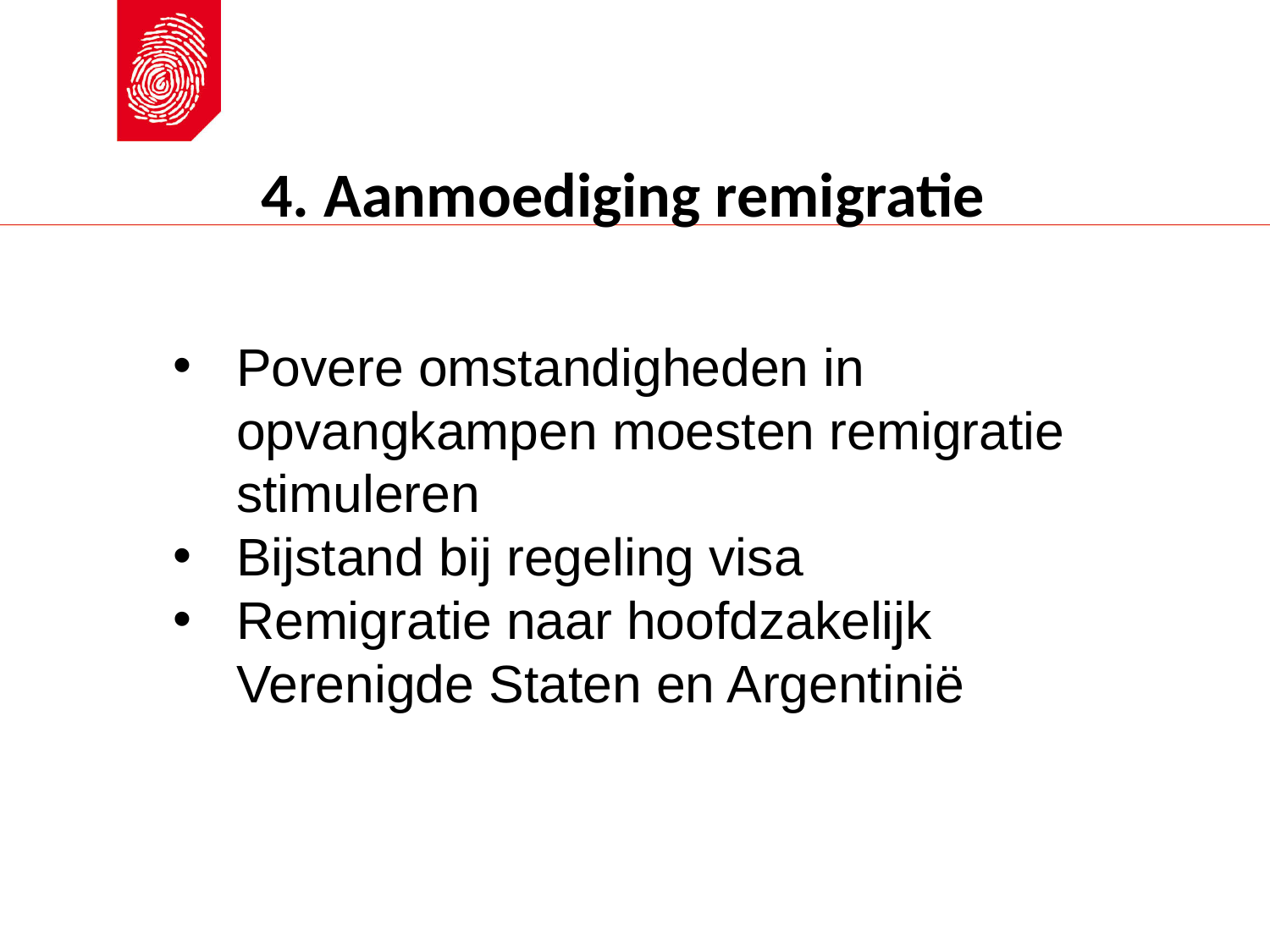

4. Aanmoediging remigratie
Povere omstandigheden in opvangkampen moesten remigratie stimuleren
Bijstand bij regeling visa
Remigratie naar hoofdzakelijk Verenigde Staten en Argentinië